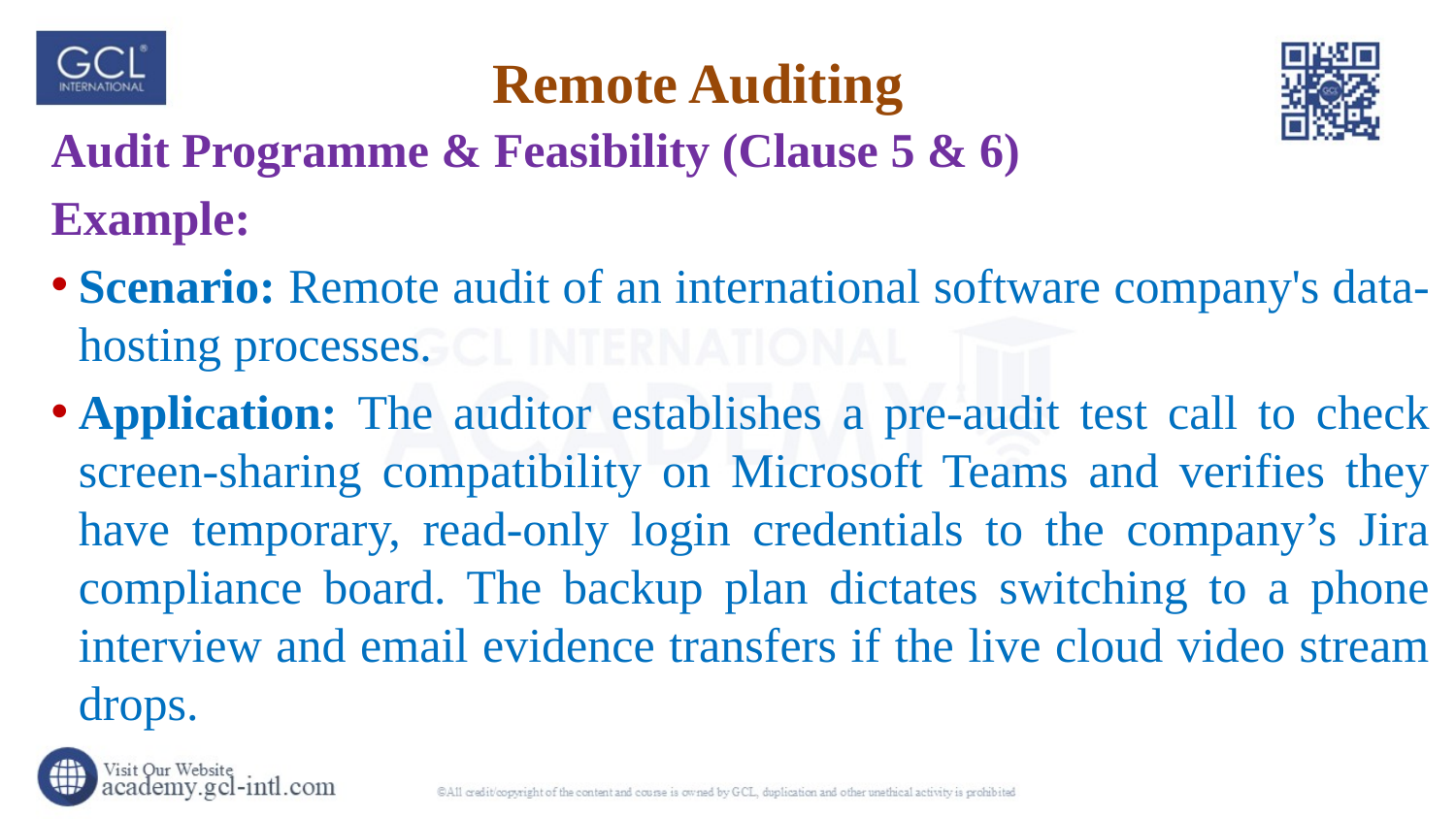

# Remote Auditing
Audit Programme & Feasibility (Clause 5 & 6)
Example:
Scenario: Remote audit of an international software company's data-hosting processes.
Application: The auditor establishes a pre-audit test call to check screen-sharing compatibility on Microsoft Teams and verifies they have temporary, read-only login credentials to the company’s Jira compliance board. The backup plan dictates switching to a phone interview and email evidence transfers if the live cloud video stream drops.